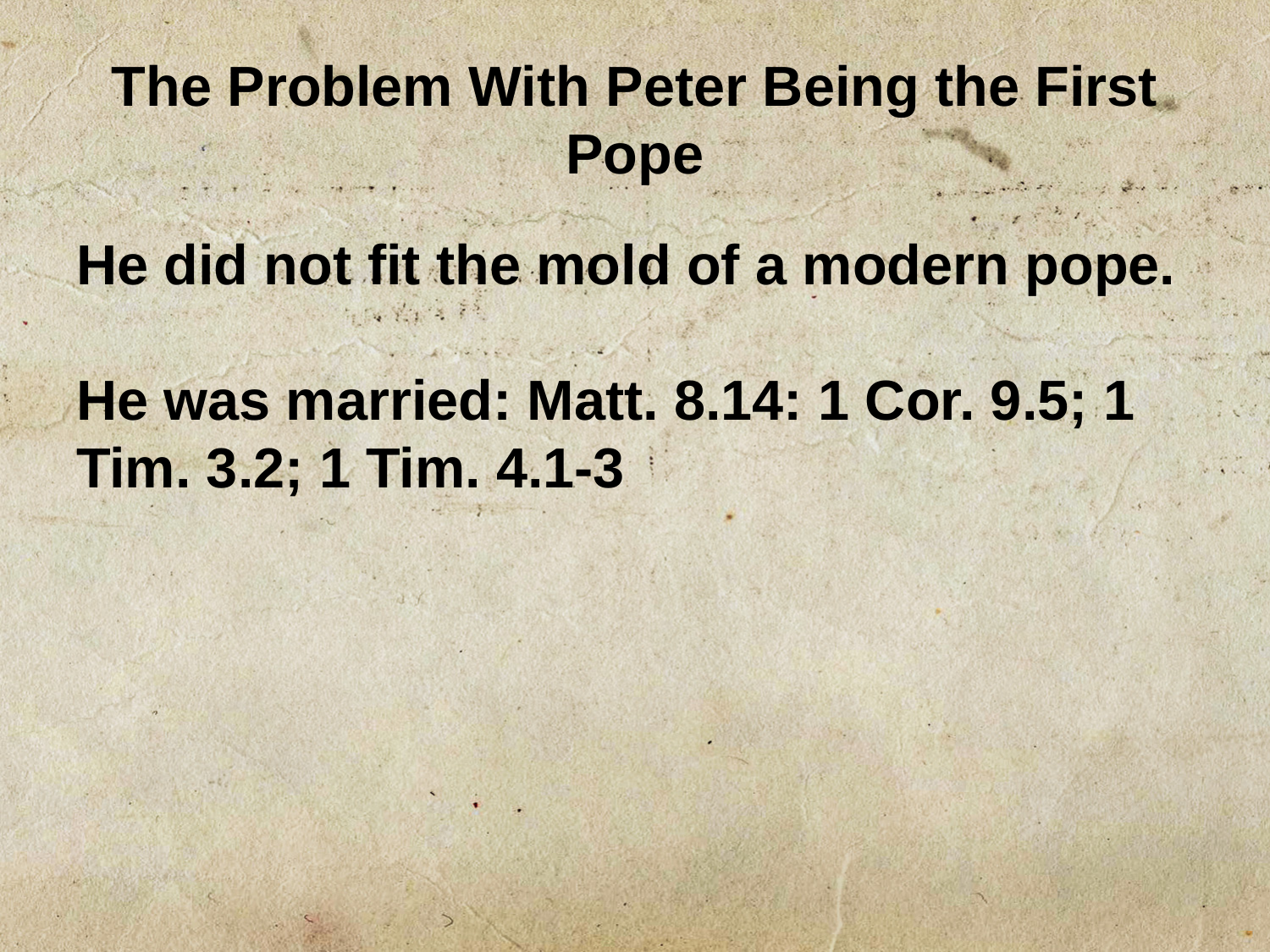

# The Problem With Peter Being the First Pope
He did not fit the mold of a modern pope.

He was married: Matt. 8.14: 1 Cor. 9.5; 1 Tim. 3.2; 1 Tim. 4.1-3